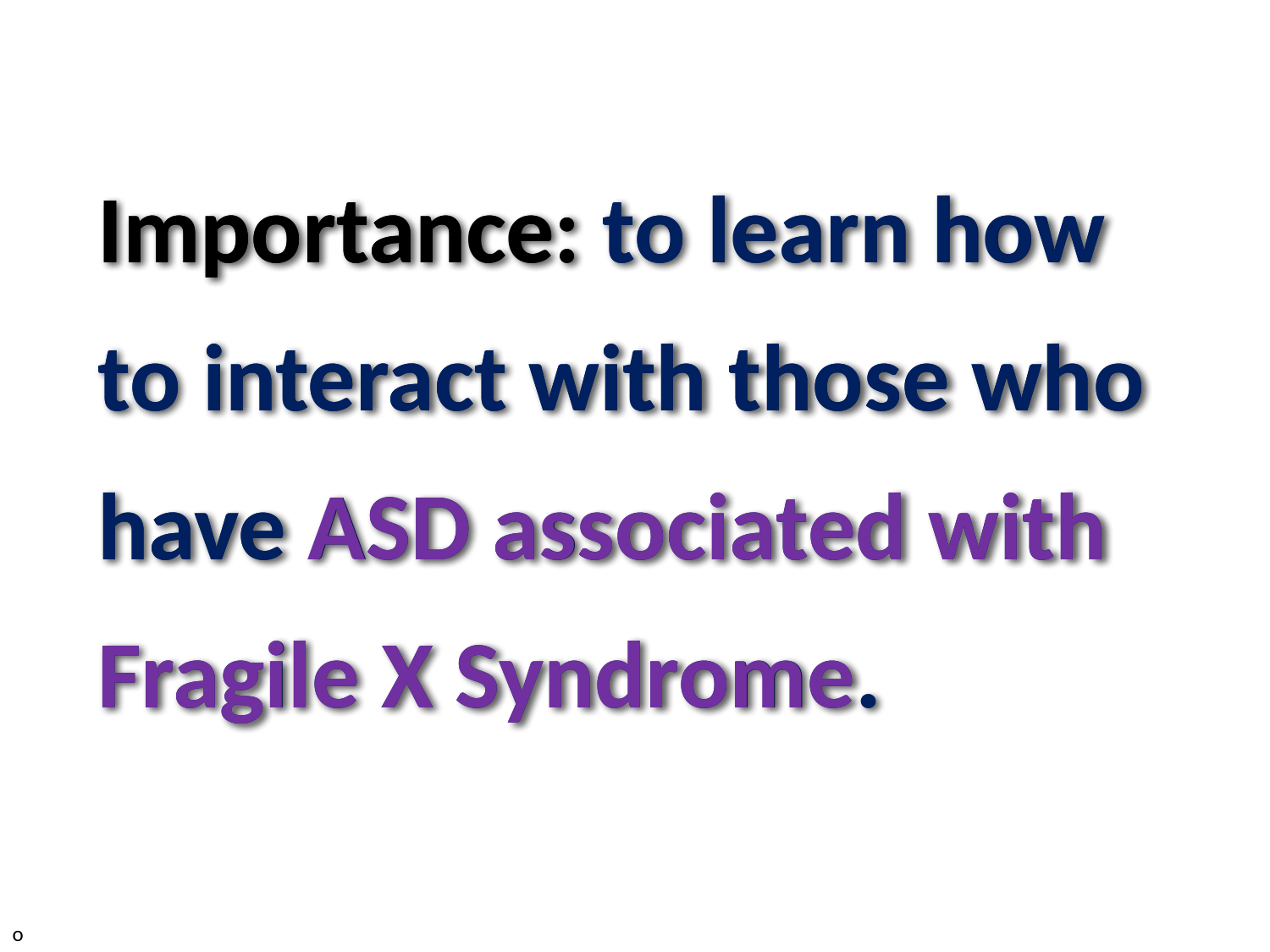

Importance: to learn how to interact with those who have ASD associated with Fragile X Syndrome.
Importance: to learn how to interact with those who have ASD associated with Fragile X Syndrome.
o